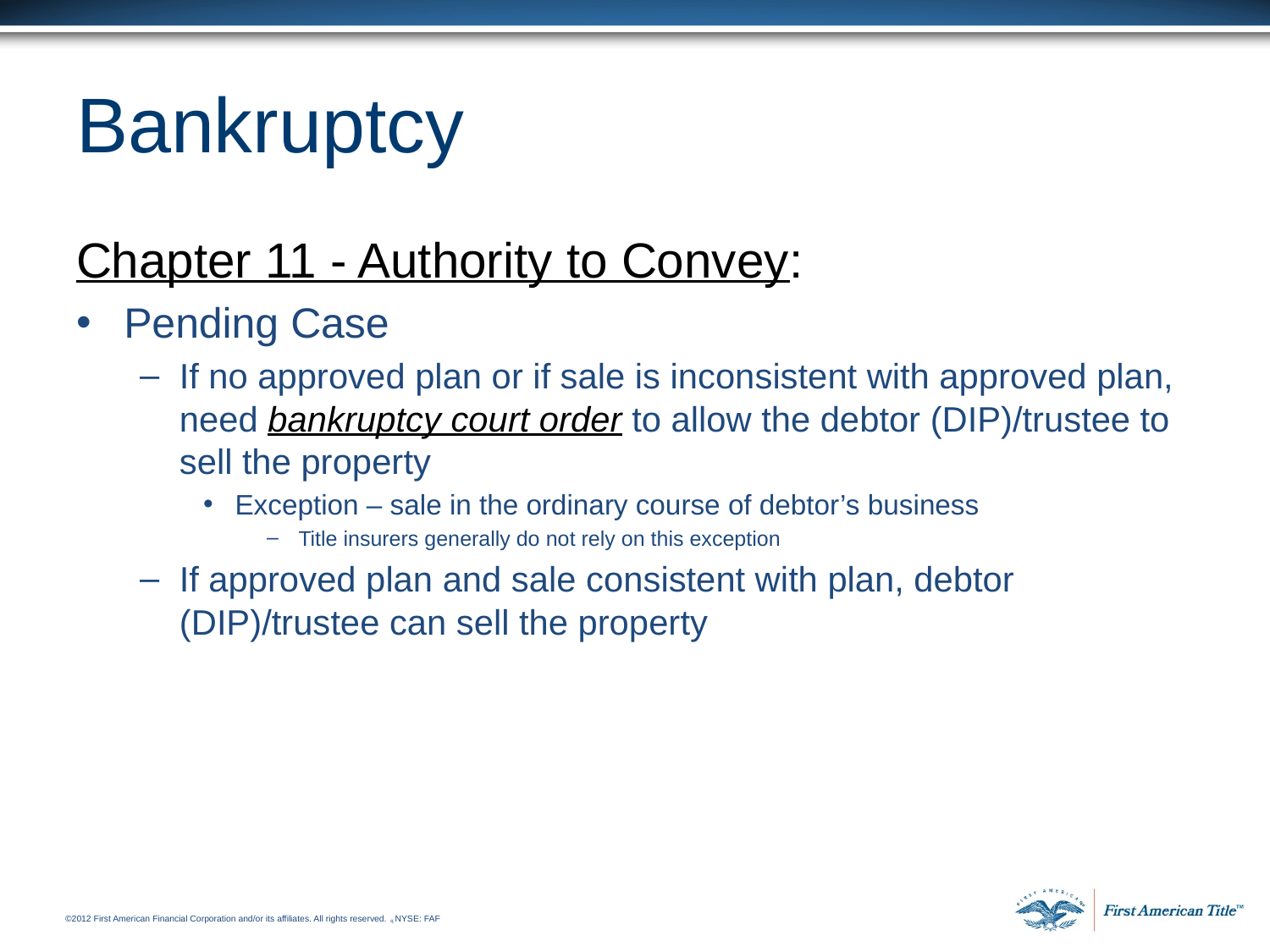

# Bankruptcy
Chapter 11 - Authority to Convey:
Pending Case
If no approved plan or if sale is inconsistent with approved plan, need bankruptcy court order to allow the debtor (DIP)/trustee to sell the property
Exception – sale in the ordinary course of debtor’s business
Title insurers generally do not rely on this exception
If approved plan and sale consistent with plan, debtor (DIP)/trustee can sell the property